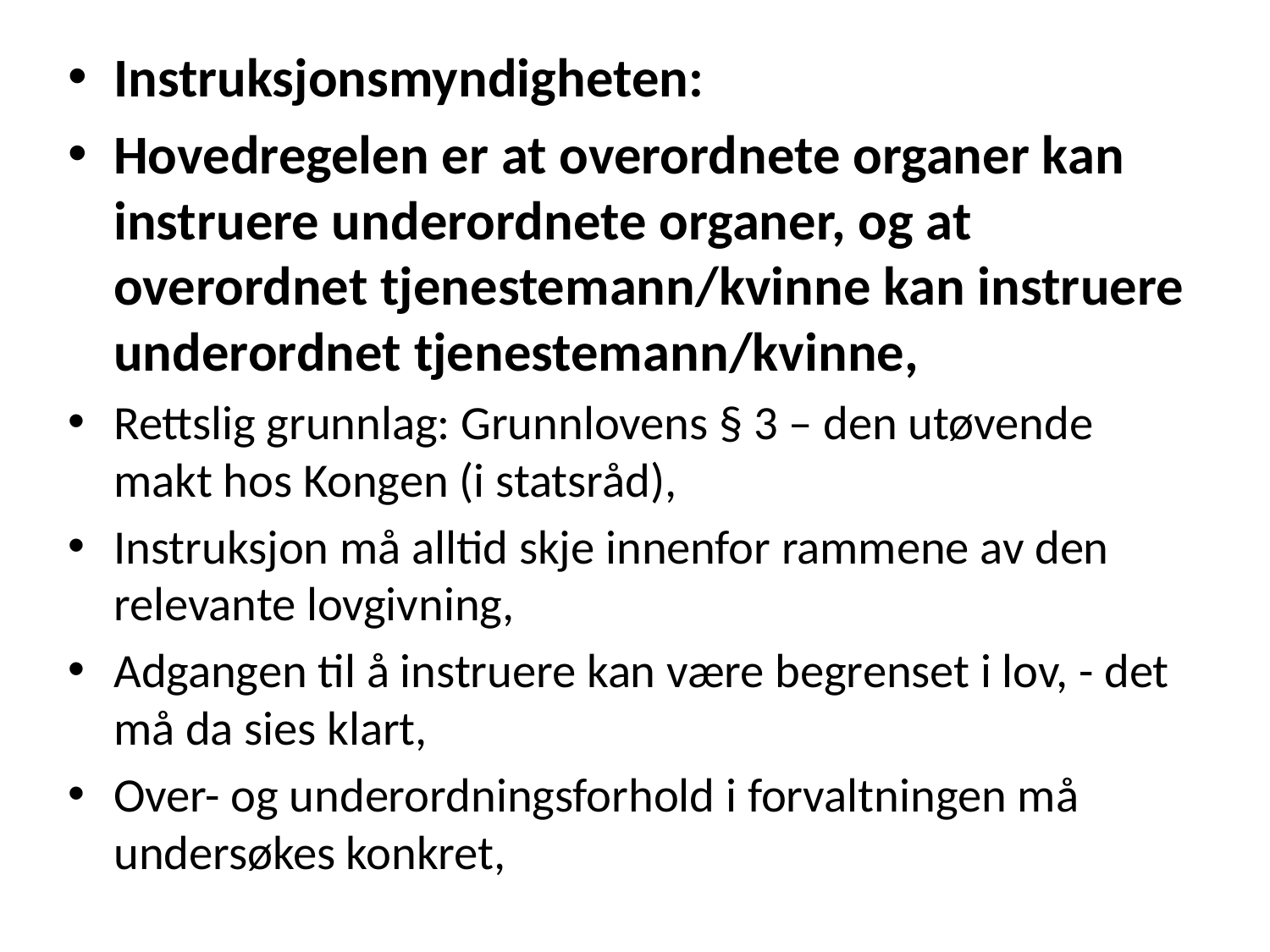

Instruksjonsmyndigheten:
Hovedregelen er at overordnete organer kan instruere underordnete organer, og at overordnet tjenestemann/kvinne kan instruere underordnet tjenestemann/kvinne,
Rettslig grunnlag: Grunnlovens § 3 – den utøvende makt hos Kongen (i statsråd),
Instruksjon må alltid skje innenfor rammene av den relevante lovgivning,
Adgangen til å instruere kan være begrenset i lov, - det må da sies klart,
Over- og underordningsforhold i forvaltningen må undersøkes konkret,
#